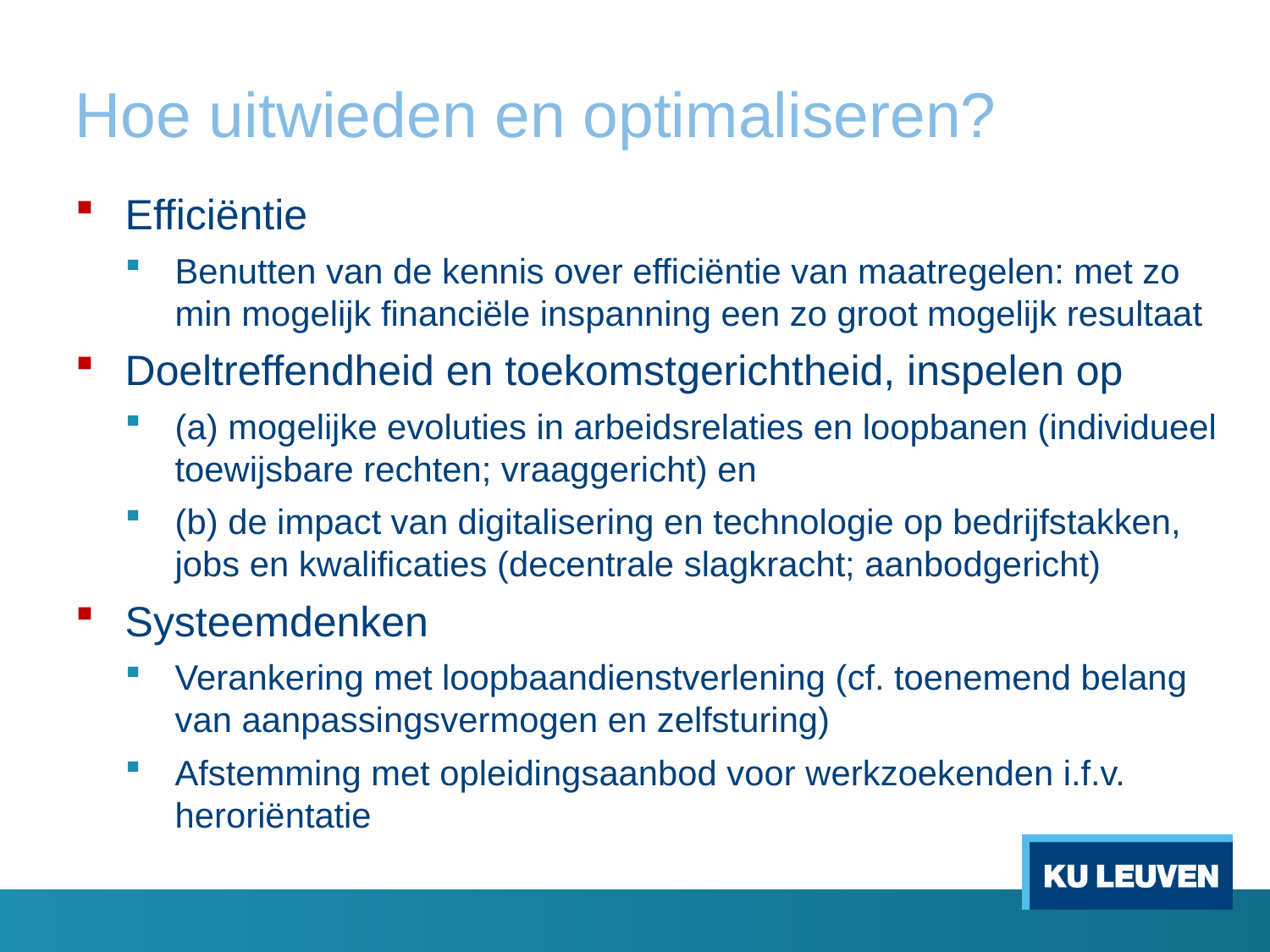

# Hoe uitwieden en optimaliseren?
Efficiëntie
Benutten van de kennis over efficiëntie van maatregelen: met zo min mogelijk financiële inspanning een zo groot mogelijk resultaat
Doeltreffendheid en toekomstgerichtheid, inspelen op
(a) mogelijke evoluties in arbeidsrelaties en loopbanen (individueel toewijsbare rechten; vraaggericht) en
(b) de impact van digitalisering en technologie op bedrijfstakken, jobs en kwalificaties (decentrale slagkracht; aanbodgericht)
Systeemdenken
Verankering met loopbaandienstverlening (cf. toenemend belang van aanpassingsvermogen en zelfsturing)
Afstemming met opleidingsaanbod voor werkzoekenden i.f.v. heroriëntatie